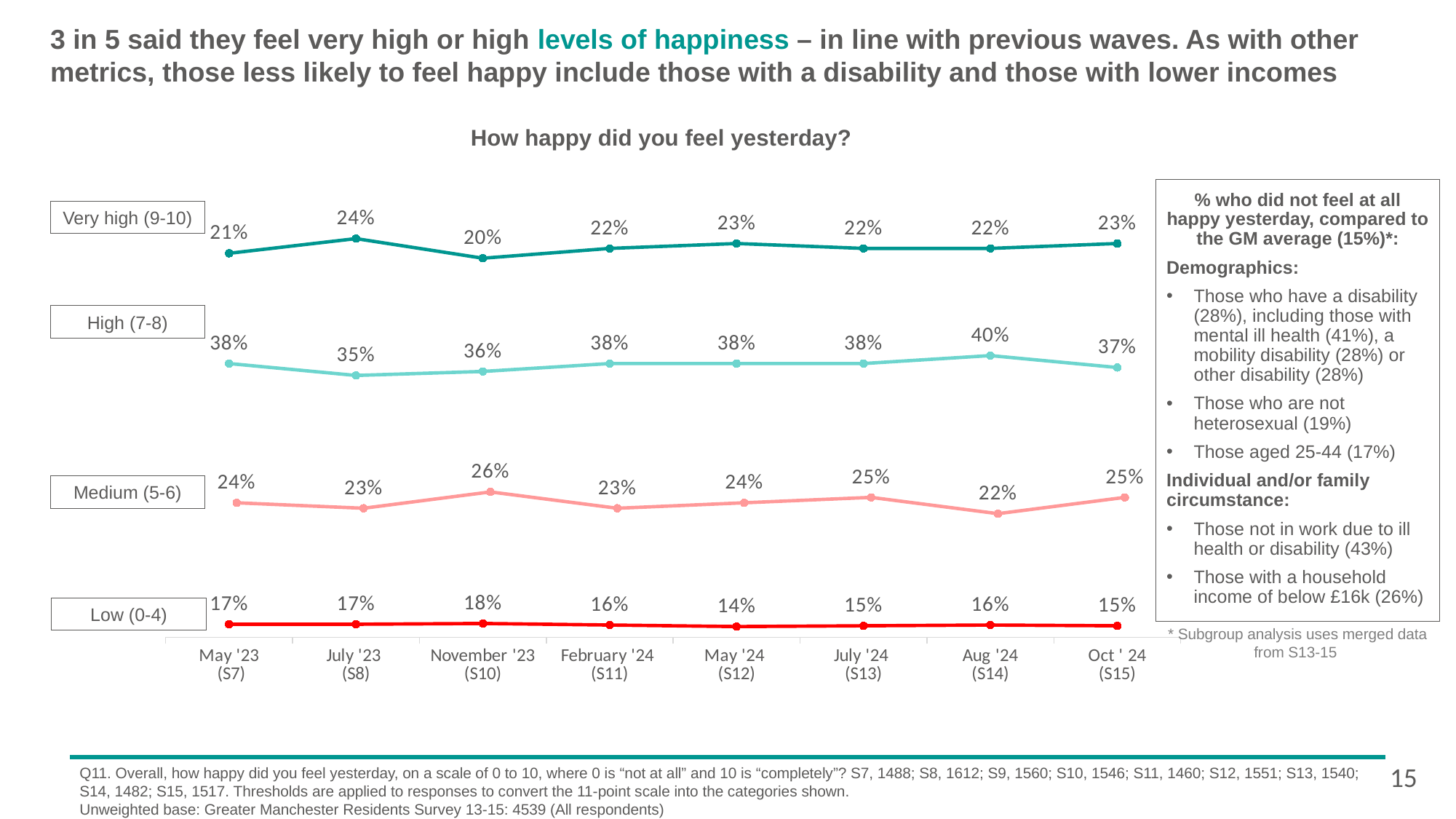

# 3 in 5 said they feel very high or high levels of happiness – in line with previous waves. As with other metrics, those less likely to feel happy include those with a disability and those with lower incomes
How happy did you feel yesterday?
% who did not feel at all happy yesterday, compared to the GM average (15%)*:
Demographics:
Those who have a disability (28%), including those with mental ill health (41%), a mobility disability (28%) or other disability (28%)
Those who are not heterosexual (19%)
Those aged 25-44 (17%)
Individual and/or family circumstance:
Those not in work due to ill health or disability (43%)
Those with a household income of below £16k (26%)

### Chart

| Category | Very happy (9-10) |
|---|---|
| May '23
 (S7) | 0.21 |
| July '23
(S8) | 0.24 |
| November '23
(S10) | 0.2 |
| February '24
(S11) | 0.22 |
| June '24
(S12) | 0.23 |
| July '24
(S13) | 0.22 |
| Aug ' 24 S14 | 0.22 |
| Oct '24 (S15) | 0.23 |

### Chart

| Category | Neither/nor (5-6) |
|---|---|
| May '23
 (S7) | 0.24 |
| July '23
(S8) | 0.23 |
| November '23
(S10) | 0.26 |
| February '24
(S11) | 0.23 |
| June '24
(S12) | 0.24 |
| July '24
(S13) | 0.25 |
| Aug '24 S14 | 0.22 |
| Oct ' 24 (S15) | 0.25 |

### Chart

| Category | Not happy (0-4) |
|---|---|
| May '23
 (S7) | 0.17 |
| July '23
(S8) | 0.17 |
| November '23
(S10) | 0.18 |
| February '24
(S11) | 0.16 |
| May '24
(S12) | 0.14 |
| July '24
(S13) | 0.15 |
| Aug '24
(S14) | 0.16 |
| Oct ' 24
(S15) | 0.15 |

### Chart

| Category | Quite happy (7-8) |
|---|---|
| May '23
 (S7) | 0.38 |
| July '23
(S8) | 0.35 |
| November '23
(S10) | 0.36 |
| February '24
(S11) | 0.38 |
| June '24
(S12) | 0.38 |
| July '24
(S13) | 0.38 |
| Aug '24 S14 | 0.4 |
| Oct '24 (S15) | 0.37 |
Very high (9-10)
High (7-8)
Medium (5-6)
Low (0-4)
 * Subgroup analysis uses merged data from S13-15
15
Q11. Overall, how happy did you feel yesterday, on a scale of 0 to 10, where 0 is “not at all” and 10 is “completely”? S7, 1488; S8, 1612; S9, 1560; S10, 1546; S11, 1460; S12, 1551; S13, 1540; S14, 1482; S15, 1517. Thresholds are applied to responses to convert the 11-point scale into the categories shown.
Unweighted base: Greater Manchester Residents Survey 13-15: 4539 (All respondents)